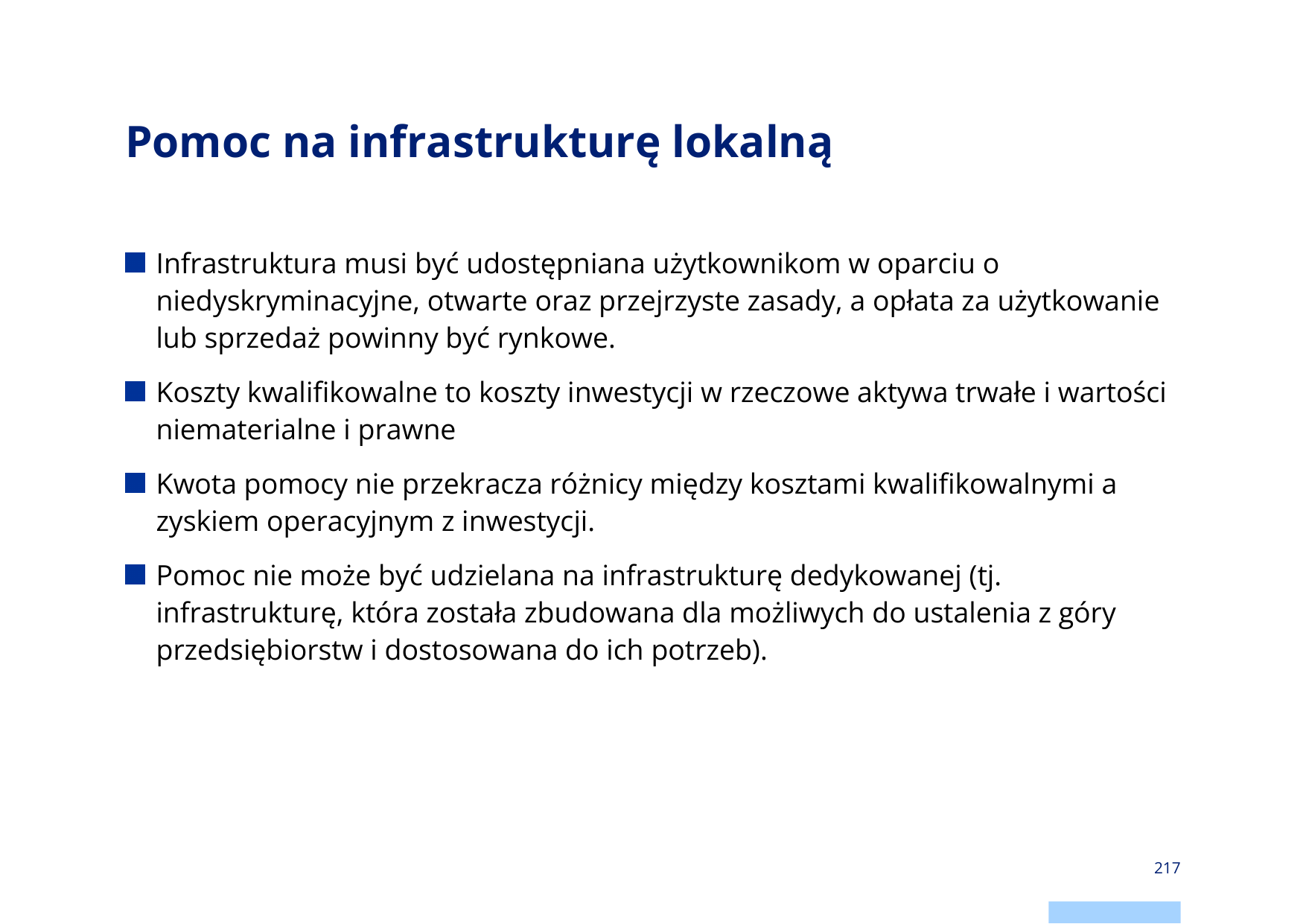

# Pomoc na infrastrukturę lokalną
Infrastruktura musi być udostępniana użytkownikom w oparciu o niedyskryminacyjne, otwarte oraz przejrzyste zasady, a opłata za użytkowanie lub sprzedaż powinny być rynkowe.
Koszty kwalifikowalne to koszty inwestycji w rzeczowe aktywa trwałe i wartości niematerialne i prawne
Kwota pomocy nie przekracza różnicy między kosztami kwalifikowalnymi a zyskiem operacyjnym z inwestycji.
Pomoc nie może być udzielana na infrastrukturę dedykowanej (tj. infrastrukturę, która została zbudowana dla możliwych do ustalenia z góry przedsiębiorstw i dostosowana do ich potrzeb).

217